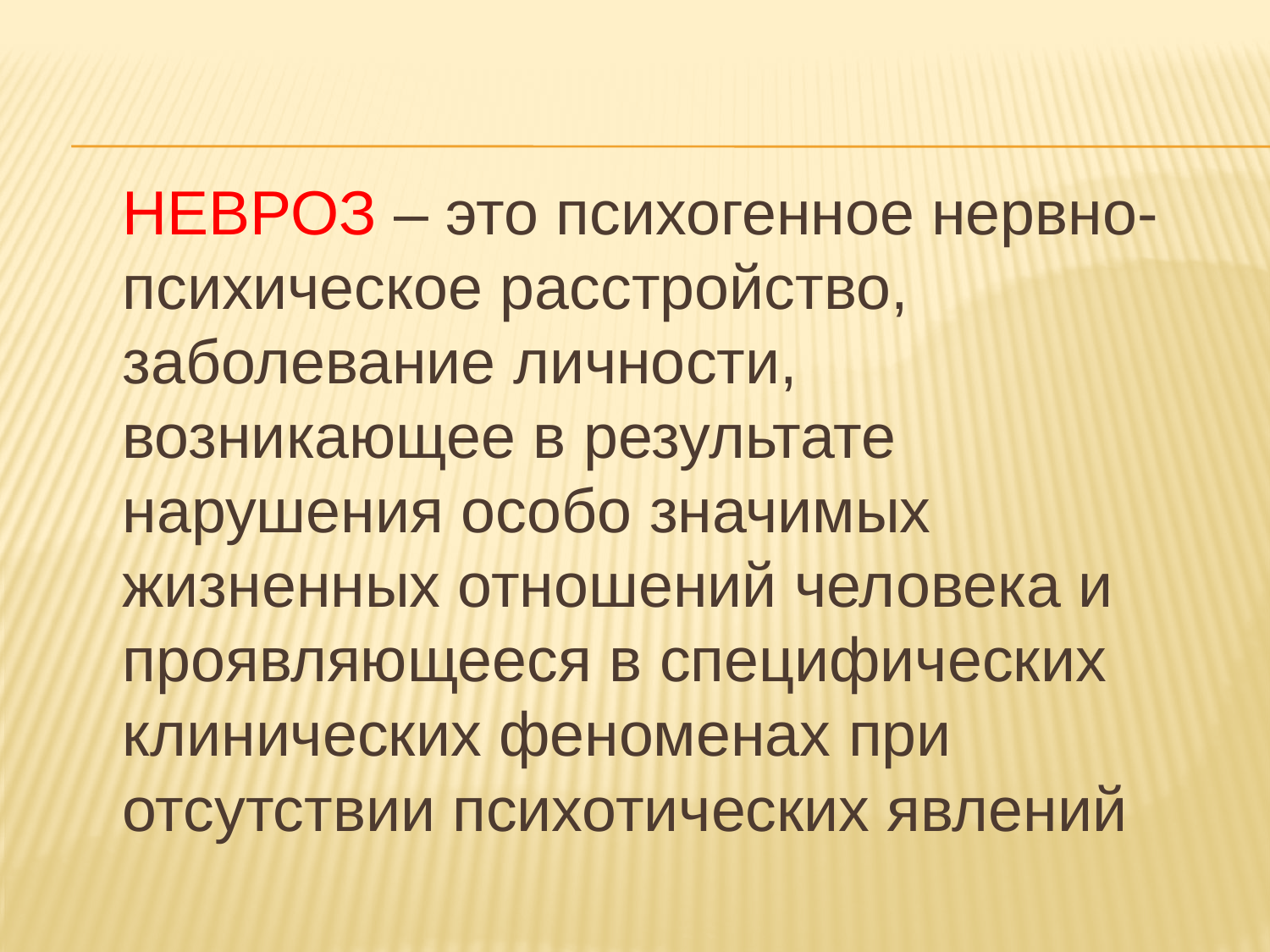

НЕВРОЗ – это психогенное нервно-психическое расстройство, заболевание личности, возникающее в результате нарушения особо значимых жизненных отношений человека и проявляющееся в специфических клинических феноменах при отсутствии психотических явлений